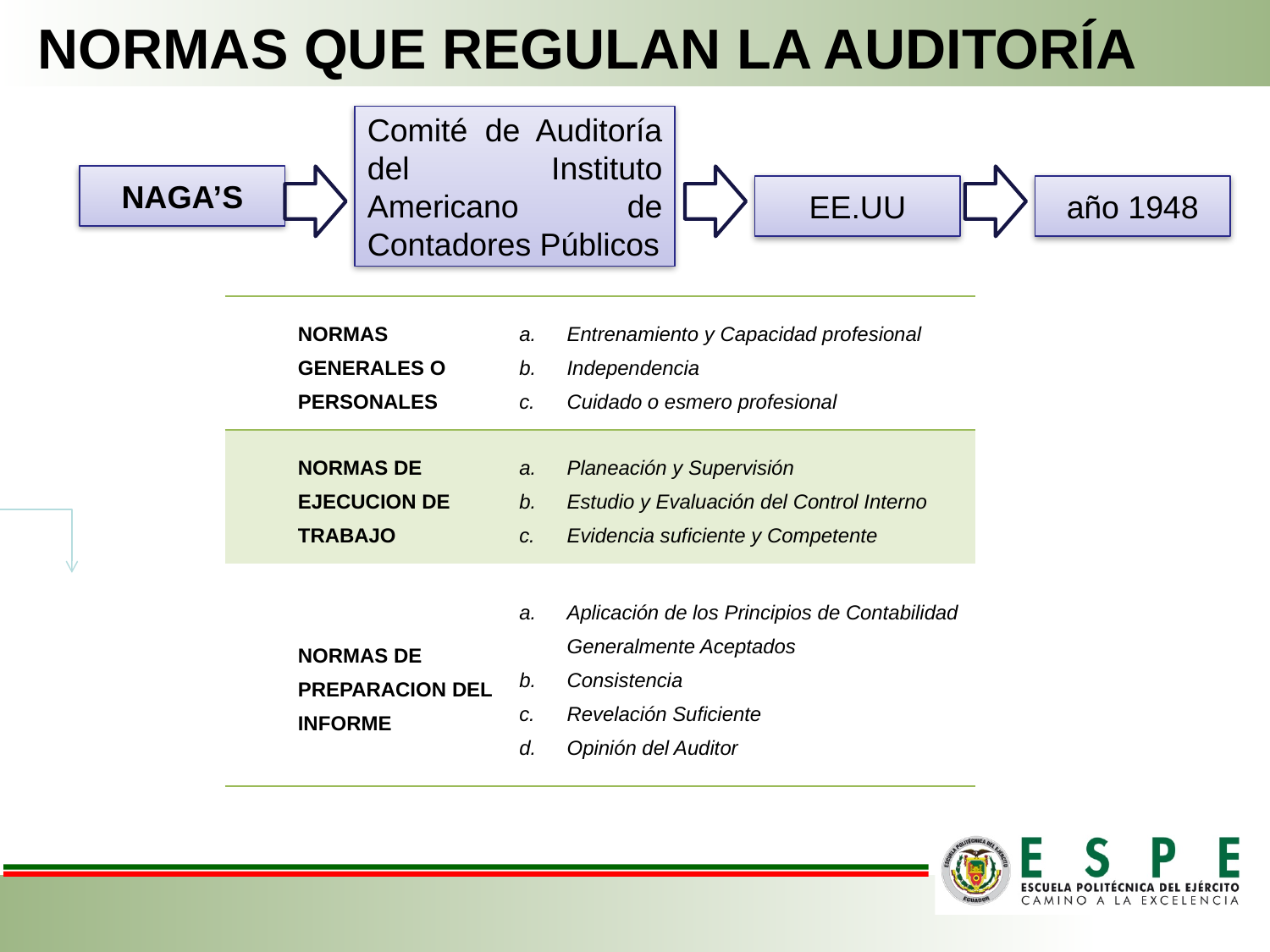

NORMAS QUE REGULAN LA AUDITORÍA
Comité de Auditoría del Instituto Americano de Contadores Públicos
NAGA’S

EE.UU
año 1948
| NORMAS GENERALES O PERSONALES | Entrenamiento y Capacidad profesional Independencia Cuidado o esmero profesional |
| --- | --- |
| NORMAS DE EJECUCION DE TRABAJO | Planeación y Supervisión Estudio y Evaluación del Control Interno Evidencia suficiente y Competente |
| NORMAS DE PREPARACION DEL INFORME | Aplicación de los Principios de Contabilidad Generalmente Aceptados Consistencia Revelación Suficiente Opinión del Auditor |